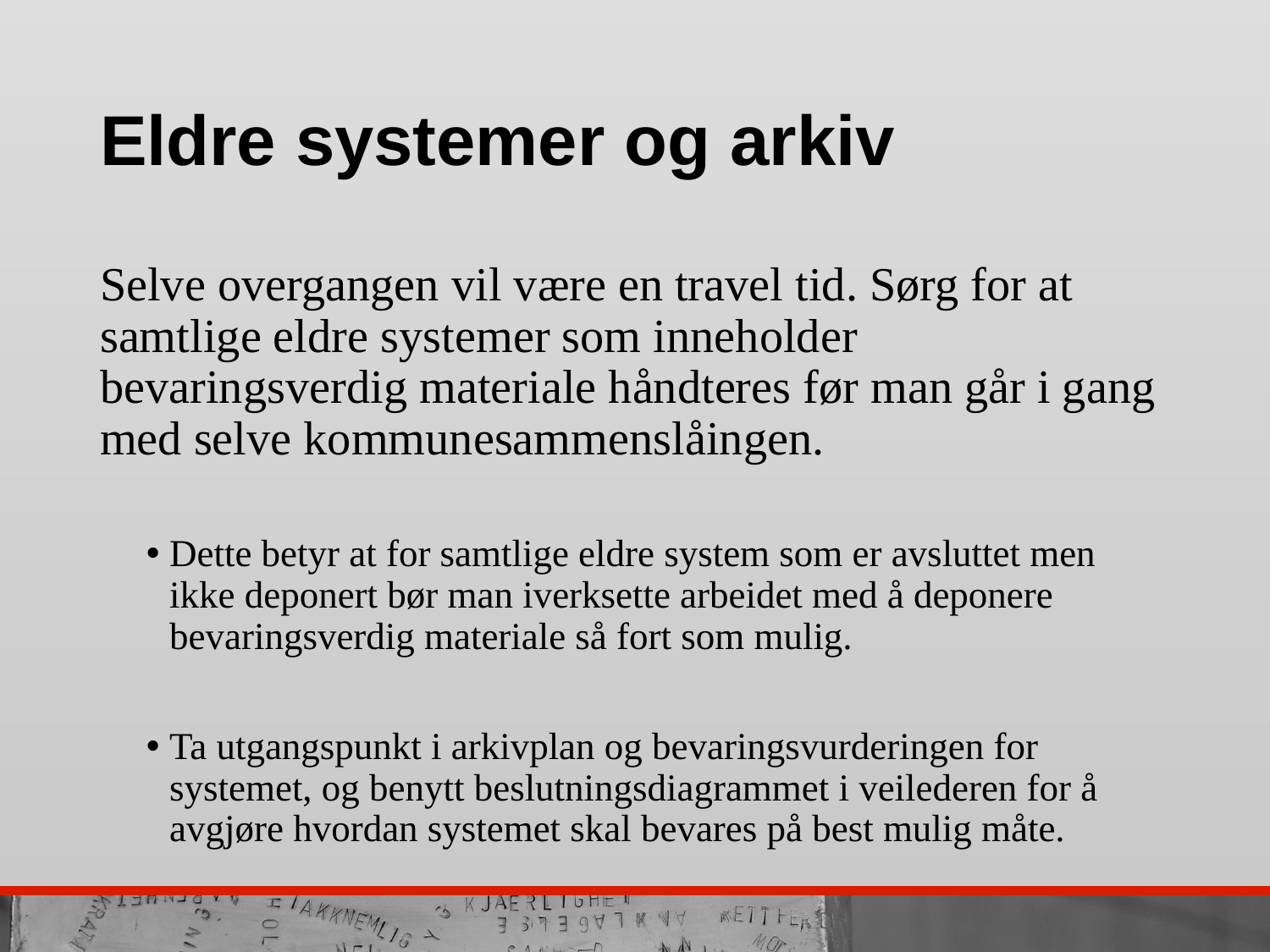

# Eldre systemer og arkiv
Selve overgangen vil være en travel tid. Sørg for at samtlige eldre systemer som inneholder bevaringsverdig materiale håndteres før man går i gang med selve kommunesammenslåingen.

Dette betyr at for samtlige eldre system som er avsluttet men ikke deponert bør man iverksette arbeidet med å deponere bevaringsverdig materiale så fort som mulig.

Ta utgangspunkt i arkivplan og bevaringsvurderingen for systemet, og benytt beslutningsdiagrammet i veilederen for å avgjøre hvordan systemet skal bevares på best mulig måte.